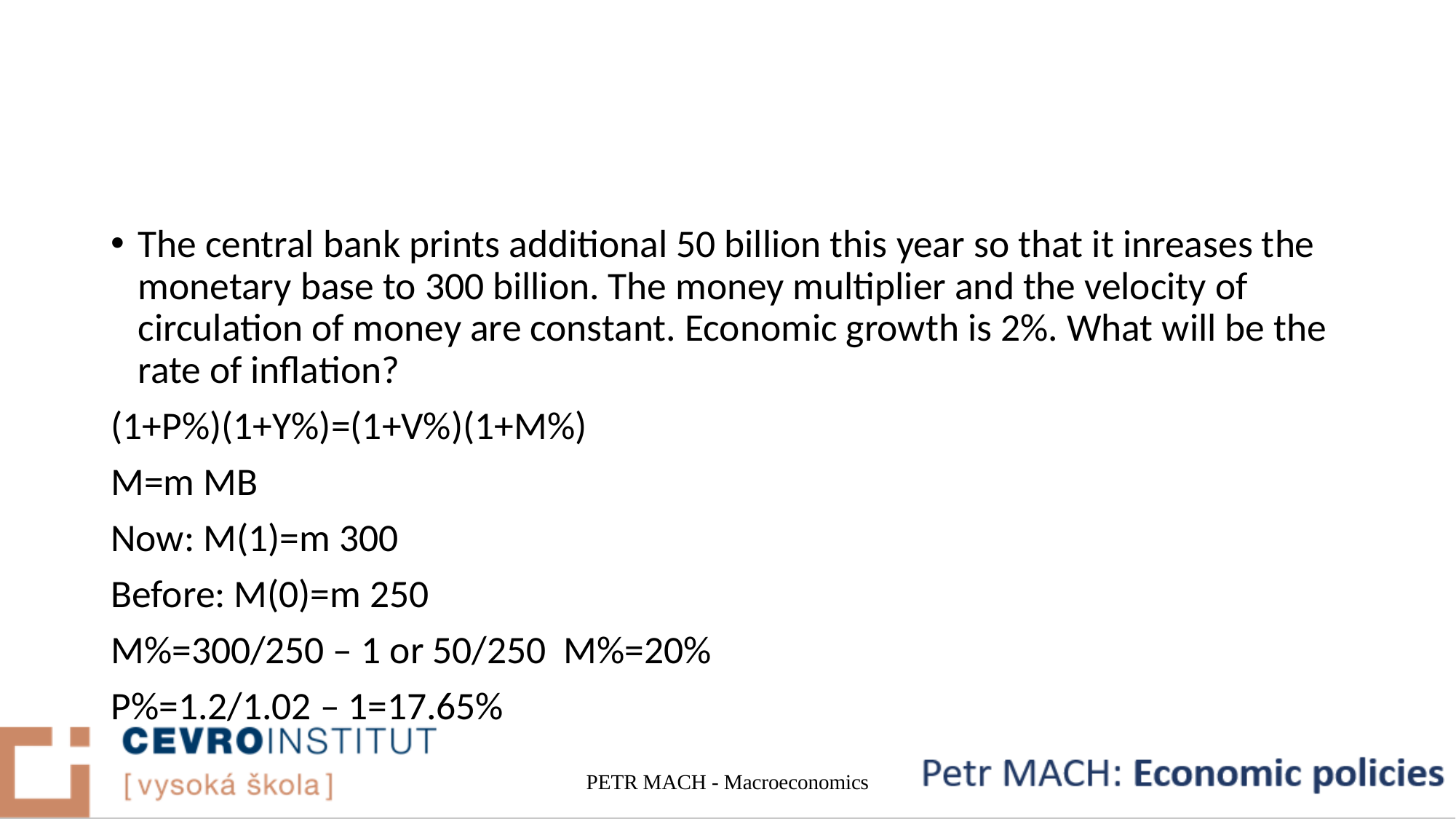

#
The central bank prints additional 50 billion this year so that it inreases the monetary base to 300 billion. The money multiplier and the velocity of circulation of money are constant. Economic growth is 2%. What will be the rate of inflation?
(1+P%)(1+Y%)=(1+V%)(1+M%)
M=m MB
Now: M(1)=m 300
Before: M(0)=m 250
M%=300/250 – 1 or 50/250  M%=20%
P%=1.2/1.02 – 1=17.65%
PETR MACH - Macroeconomics